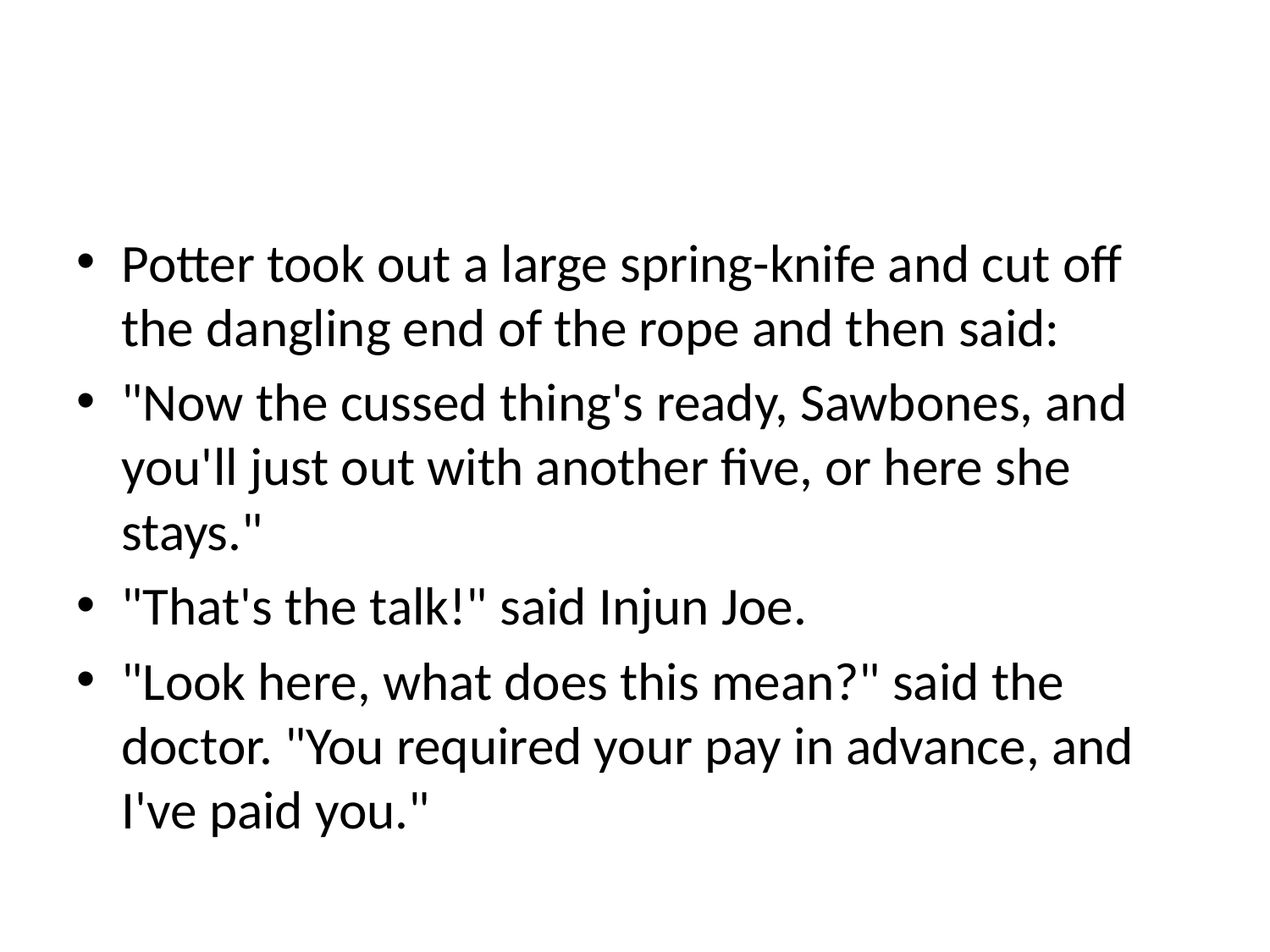

#
Potter took out a large spring-knife and cut off the dangling end of the rope and then said:
"Now the cussed thing's ready, Sawbones, and you'll just out with another five, or here she stays."
"That's the talk!" said Injun Joe.
"Look here, what does this mean?" said the doctor. "You required your pay in advance, and I've paid you."